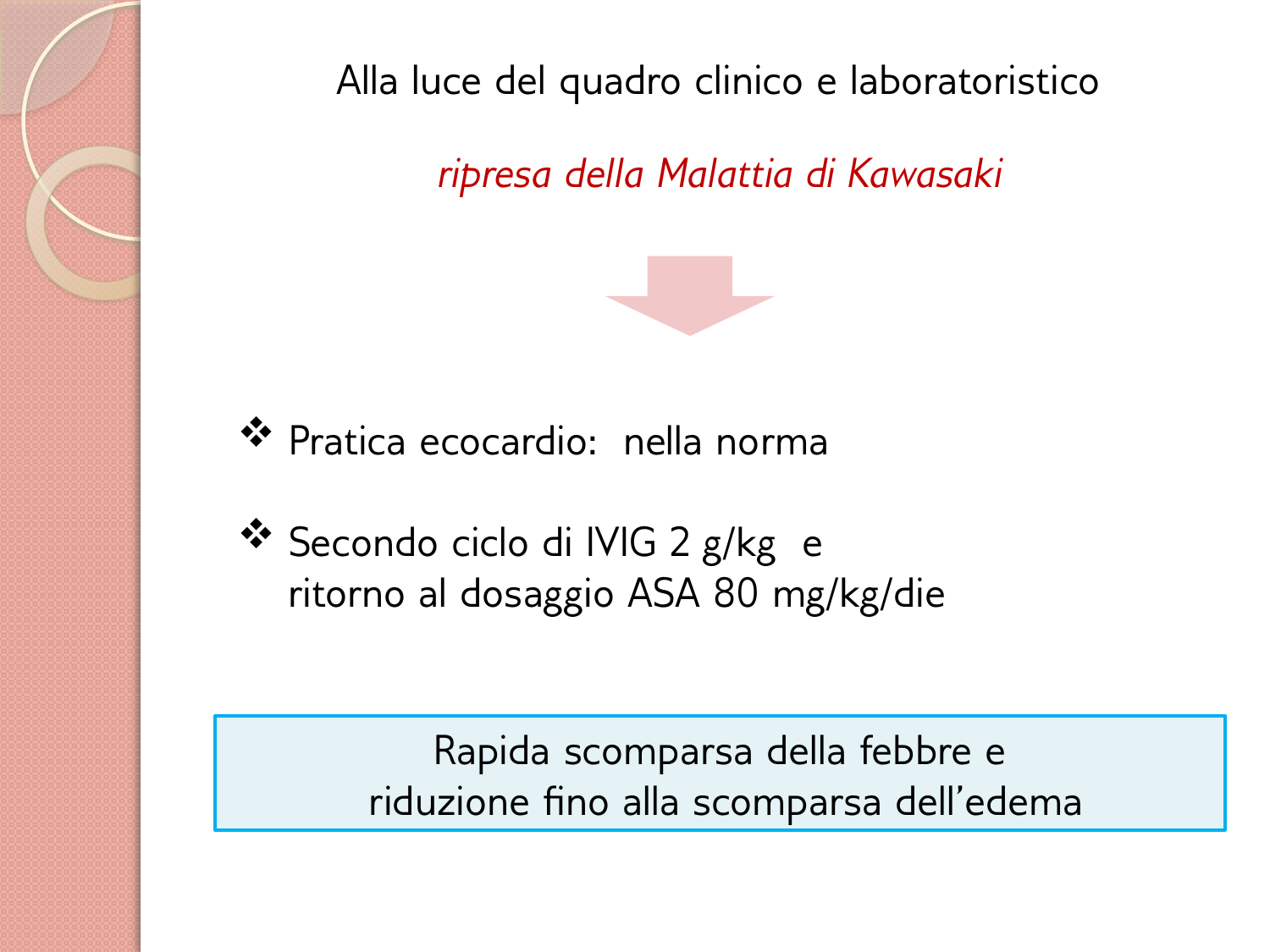

Alla luce del quadro clinico e laboratoristico

ripresa della Malattia di Kawasaki

 Pratica ecocardio:  nella norma

 Secondo ciclo di IVIG 2 g/kg  e
    ritorno al dosaggio ASA 80 mg/kg/die
Rapida scomparsa della febbre e
 riduzione fino alla scomparsa dell’edema